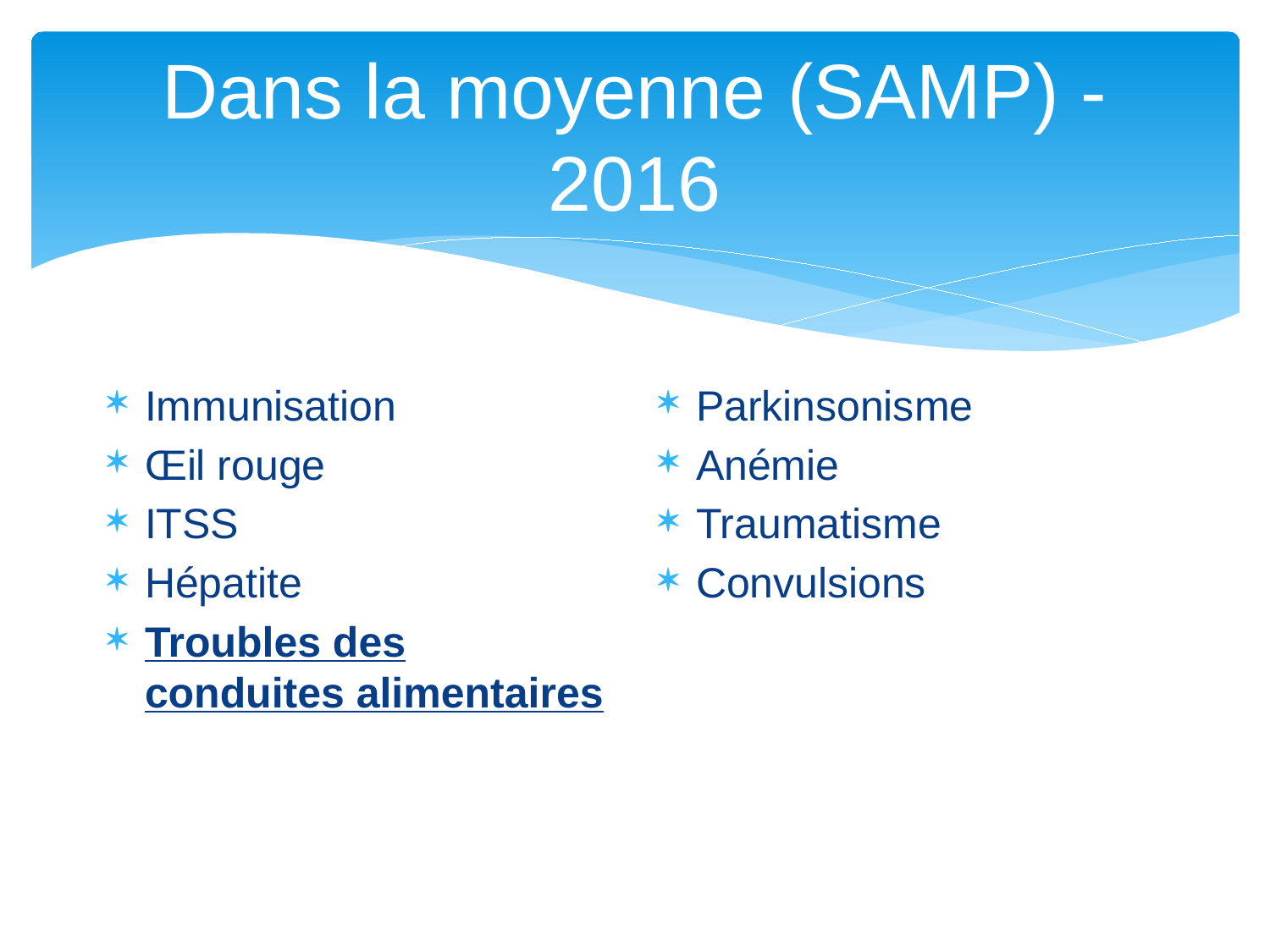

# Dans la moyenne (SAMP) - 2016
Immunisation
Œil rouge
ITSS
Hépatite
Troubles des conduites alimentaires

Parkinsonisme
Anémie
Traumatisme
Convulsions